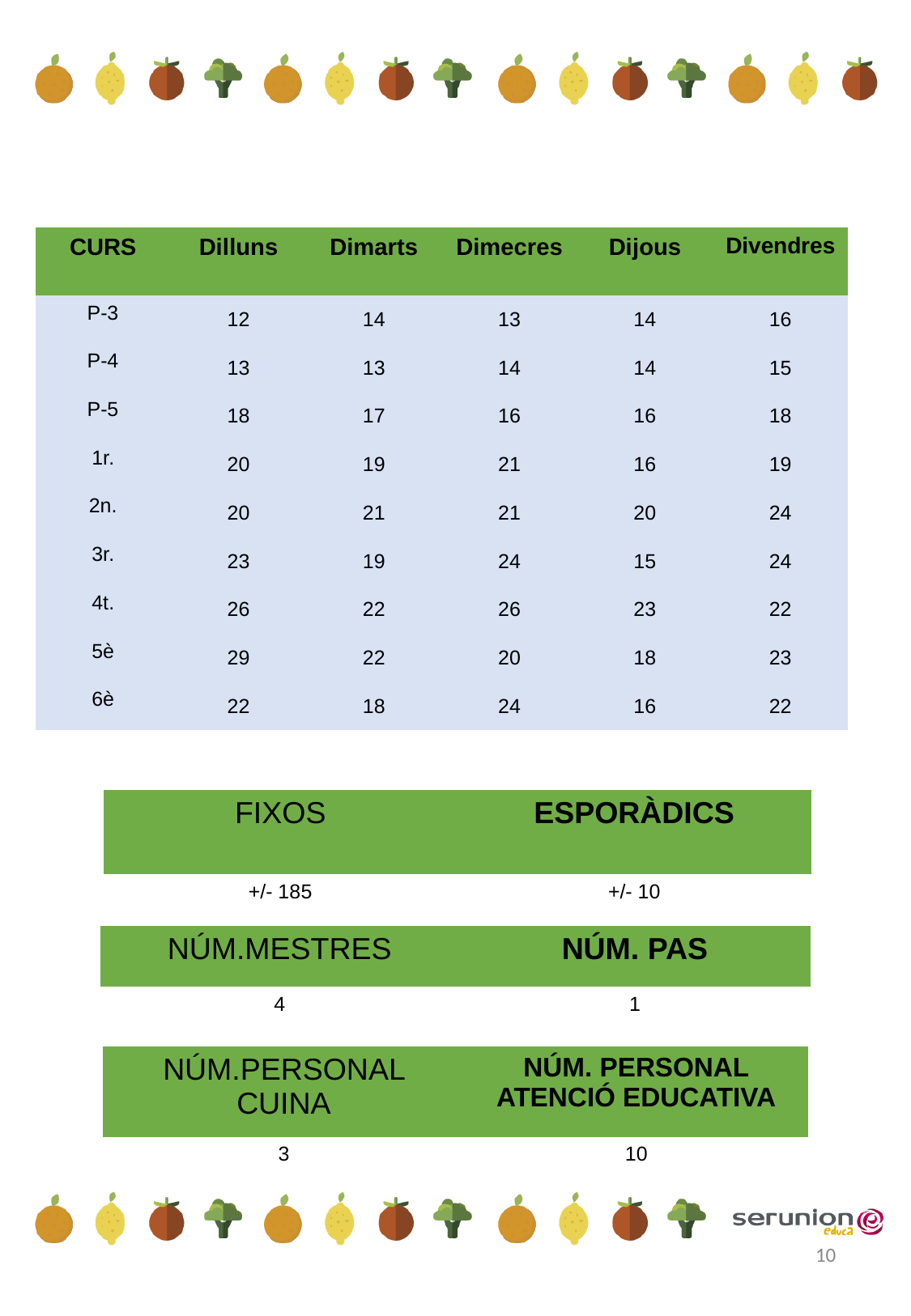

| CURS | Dilluns | Dimarts | Dimecres | Dijous | Divendres |
| --- | --- | --- | --- | --- | --- |
| P-3 | 12 | 14 | 13 | 14 | 16 |
| P-4 | 13 | 13 | 14 | 14 | 15 |
| P-5 | 18 | 17 | 16 | 16 | 18 |
| 1r. | 20 | 19 | 21 | 16 | 19 |
| 2n. | 20 | 21 | 21 | 20 | 24 |
| 3r. | 23 | 19 | 24 | 15 | 24 |
| 4t. | 26 | 22 | 26 | 23 | 22 |
| 5è | 29 | 22 | 20 | 18 | 23 |
| 6è | 22 | 18 | 24 | 16 | 22 |
| FIXOS | ESPORÀDICS |
| --- | --- |
| +/- 185 | +/- 10 |
| NÚM.MESTRES | NÚM. PAS |
| --- | --- |
| 4 | 1 |
| NÚM.PERSONAL CUINA | NÚM. PERSONAL ATENCIÓ EDUCATIVA |
| --- | --- |
| 3 | 10 |
10